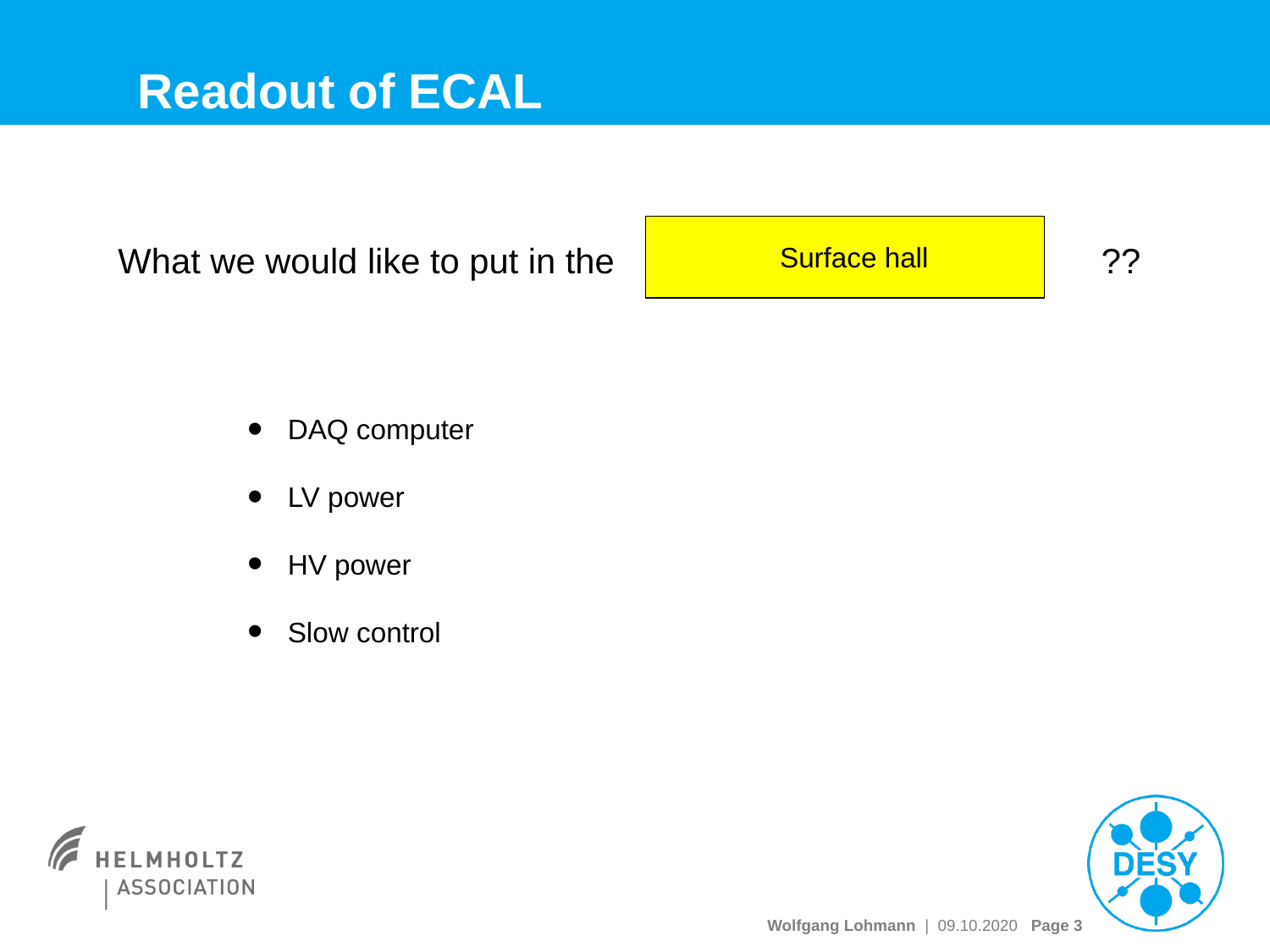

# Readout of ECAL

What we would like to put in the                                                  ??
Surface hall
DAQ computer

LV power

HV power

Slow control